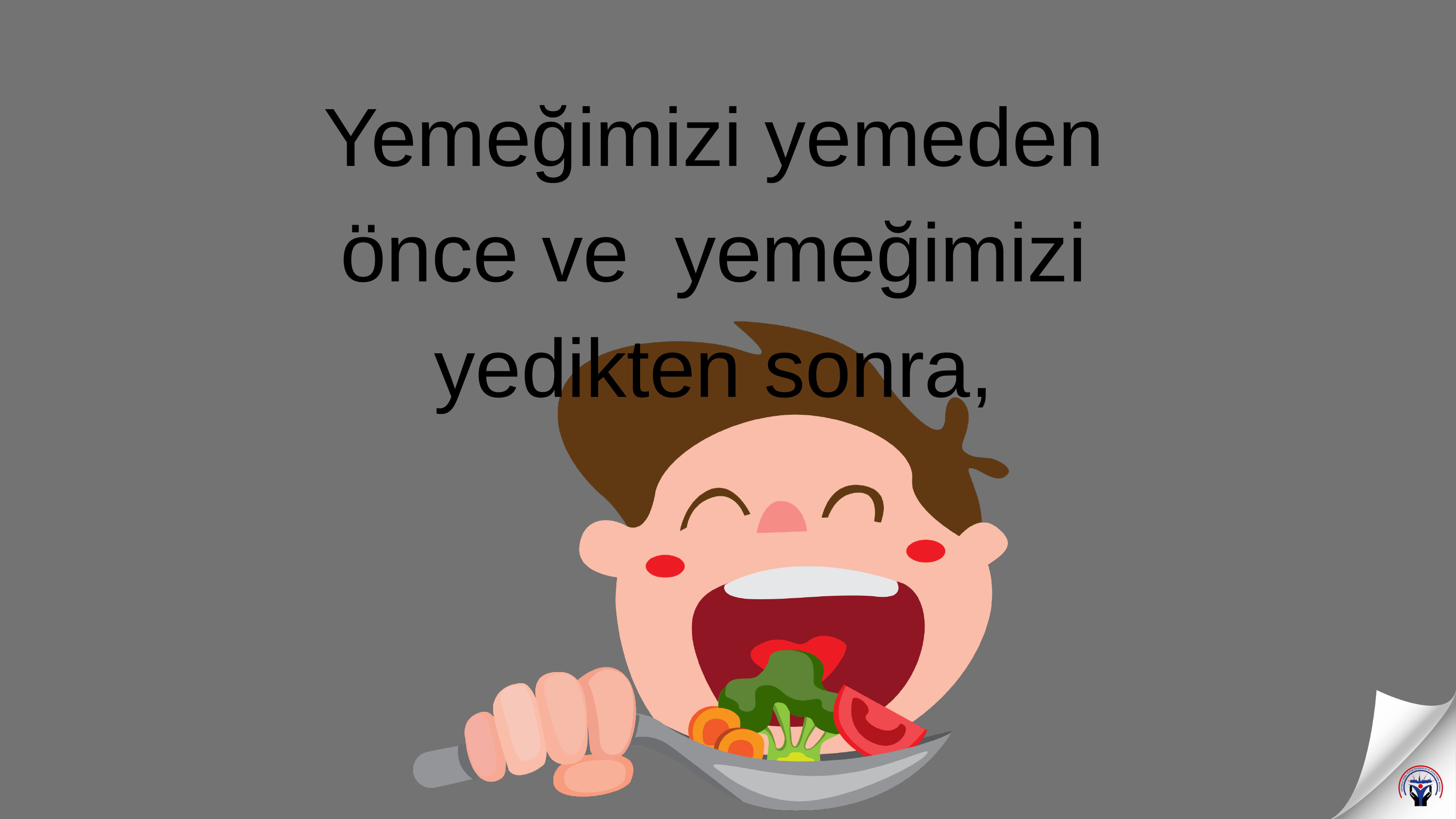

Yemeğimizi yemeden önce ve  yemeğimizi yedikten sonra,